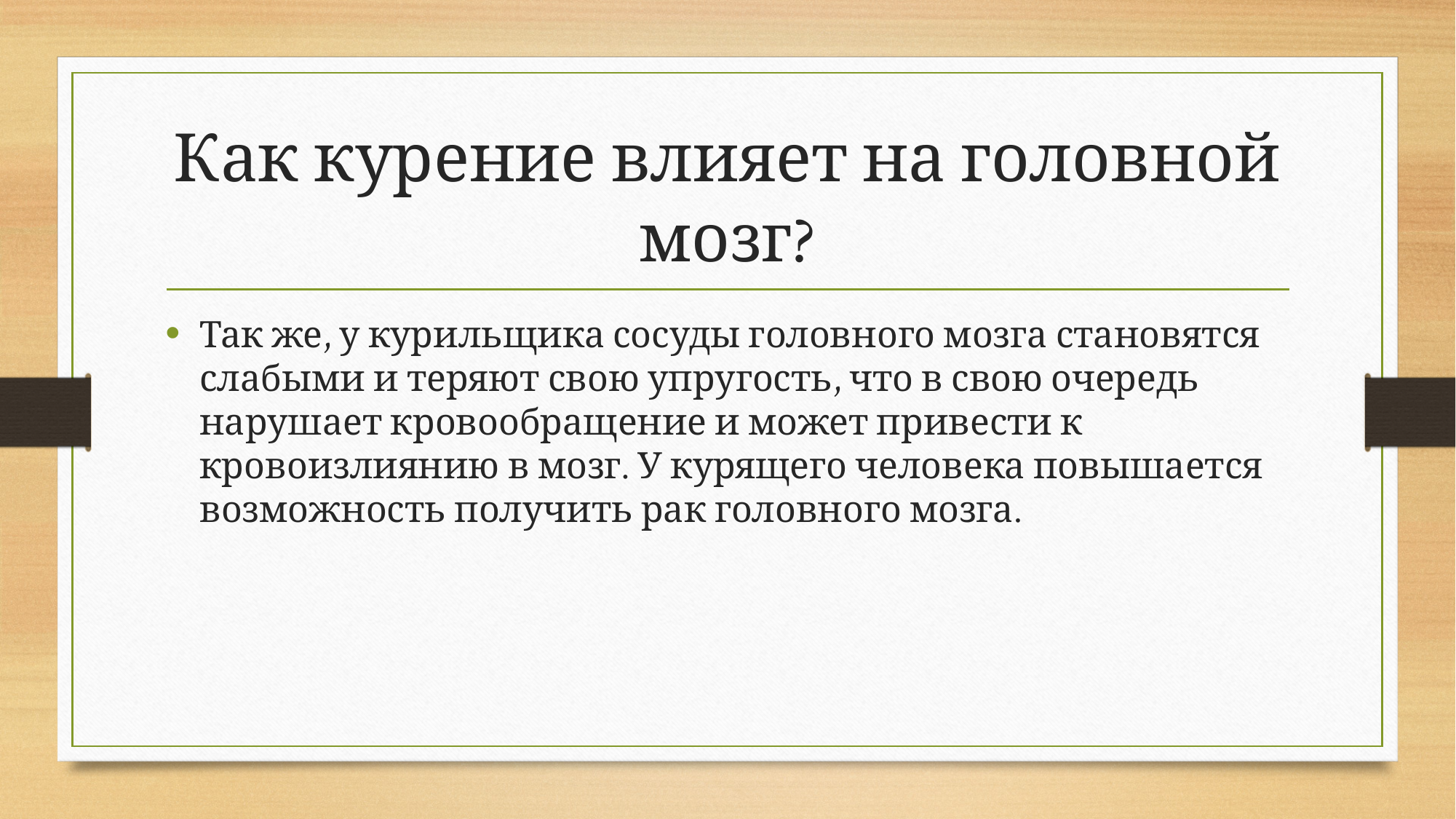

# Как курение влияет на головной мозг?
Так же, у курильщика сосуды головного мозга становятся слабыми и теряют свою упругость, что в свою очередь нарушает кровообращение и может привести к кровоизлиянию в мозг. У курящего человека повышается возможность получить рак головного мозга.